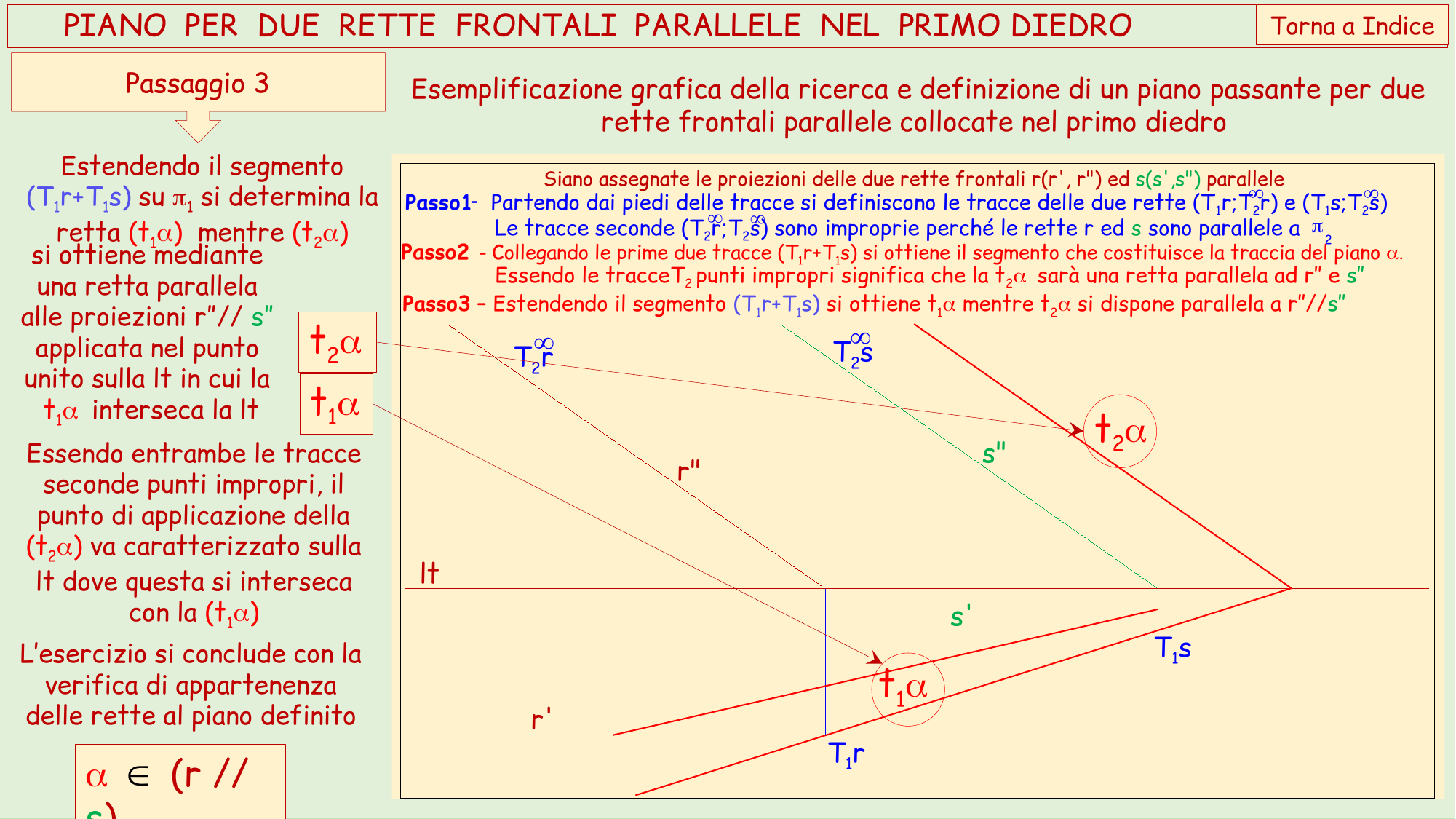

Torna a Indice
     PIANO  PER  DUE  RETTE  FRONTALI  PARALLELE  NEL  PRIMO DIEDRO
Passaggio 3
Esemplificazione grafica della ricerca e definizione di un piano passante per due rette frontali parallele collocate nel primo diedro
Estendendo il segmento (T1r+T1s) su π1 si determina la retta (t1α)  mentre (t2α)
si ottiene mediante una retta parallela alle proiezioni r”// s” applicata nel punto unito sulla lt in cui la  t1α interseca la lt

Siano assegnate le proiezioni delle due rette frontali r(r', r") ed s(s',s") parallele
∞
∞
Partendo dai piedi delle tracce si definiscono le tracce delle due rette (T1r;T2r) e (T1s;T2s)
Passo1
∞
∞
 π
Le tracce seconde (T2r;T2s) sono improprie perché le rette r ed s sono parallele a
2
∞
T2s
∞
T2r

s"
r"
lt

s'
T1s

r'
T1r

Passo2
- Collegando le prime due tracce (T1r+T1s) si ottiene il segmento che costituisce la traccia del piano α.
Essendo le tracceT2 punti impropri significa che la t2α sarà una retta parallela ad r’’ e s’’
Passo3 – Estendendo il segmento (T1r+T1s) si ottiene t1α mentre t2α si dispone parallela a r’’//s’’
t2α

t1α

t2α
Essendo entrambe le tracce seconde punti impropri, il punto di applicazione della (t2α) va caratterizzato sulla lt dove questa si interseca con la (t1α)
L’esercizio si conclude con la verifica di appartenenza delle rette al piano definito

t1α
α ∈ (r // s)